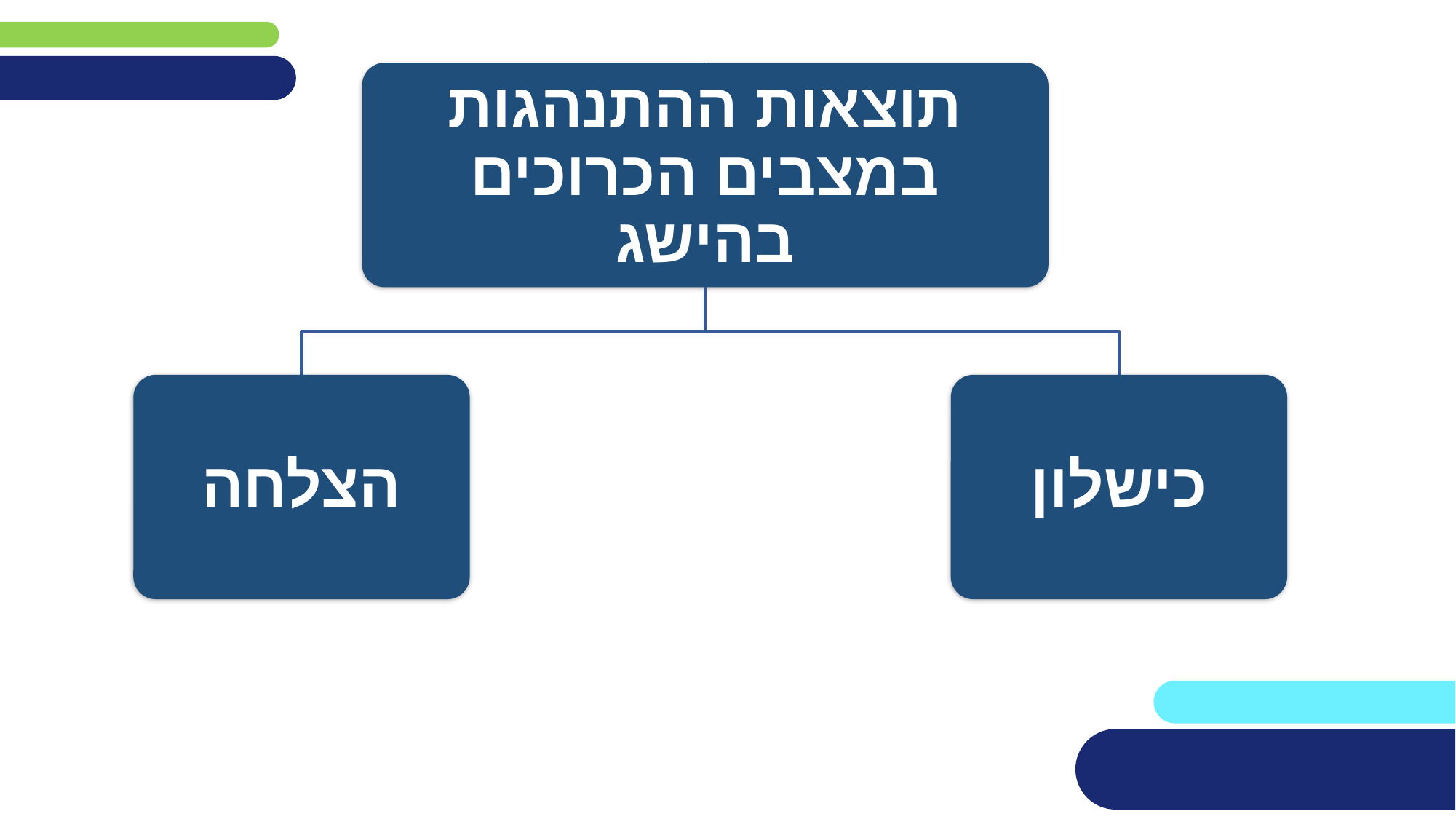

תוצאות ההתנהגות במצבים הכרוכים בהישג

הצלחה
כישלון